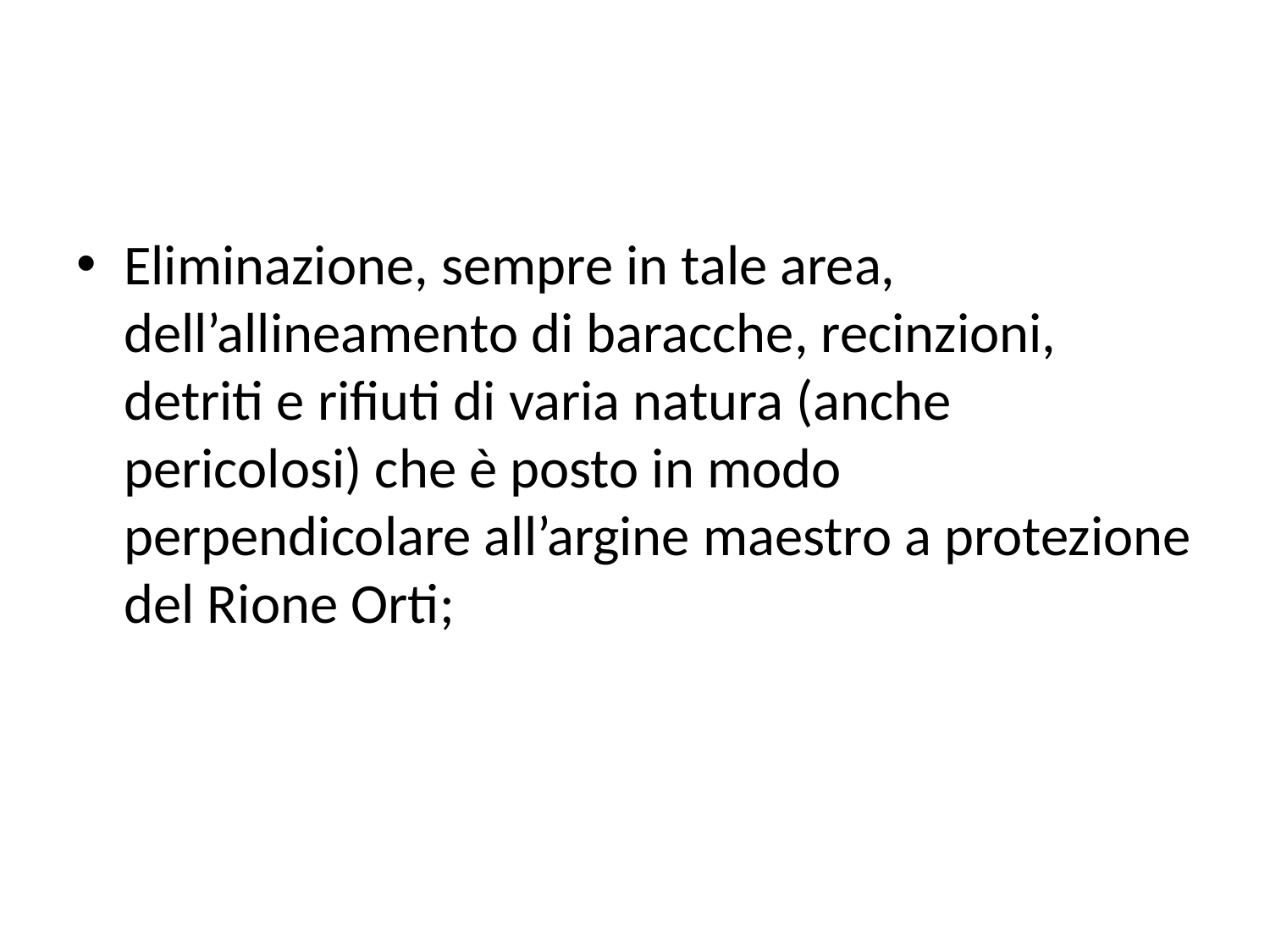

#
Eliminazione, sempre in tale area, dell’allineamento di baracche, recinzioni, detriti e rifiuti di varia natura (anche pericolosi) che è posto in modo perpendicolare all’argine maestro a protezione del Rione Orti;